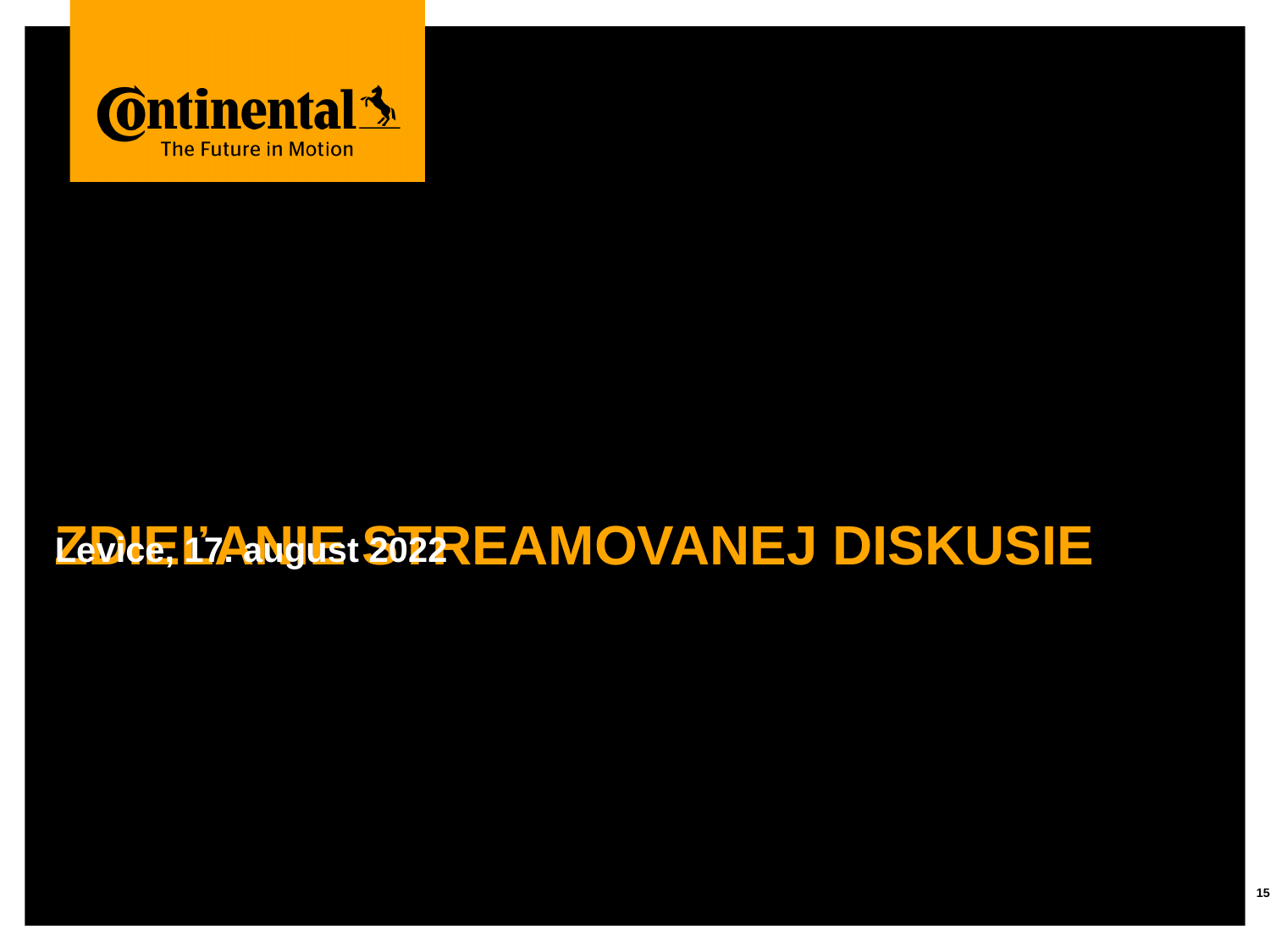

ZDIEĽANIE STREAMOVANEJ DISKUSIE

Levice, 17. august 2022

23-02-16
Silke Gliemann  © Continental AG
15